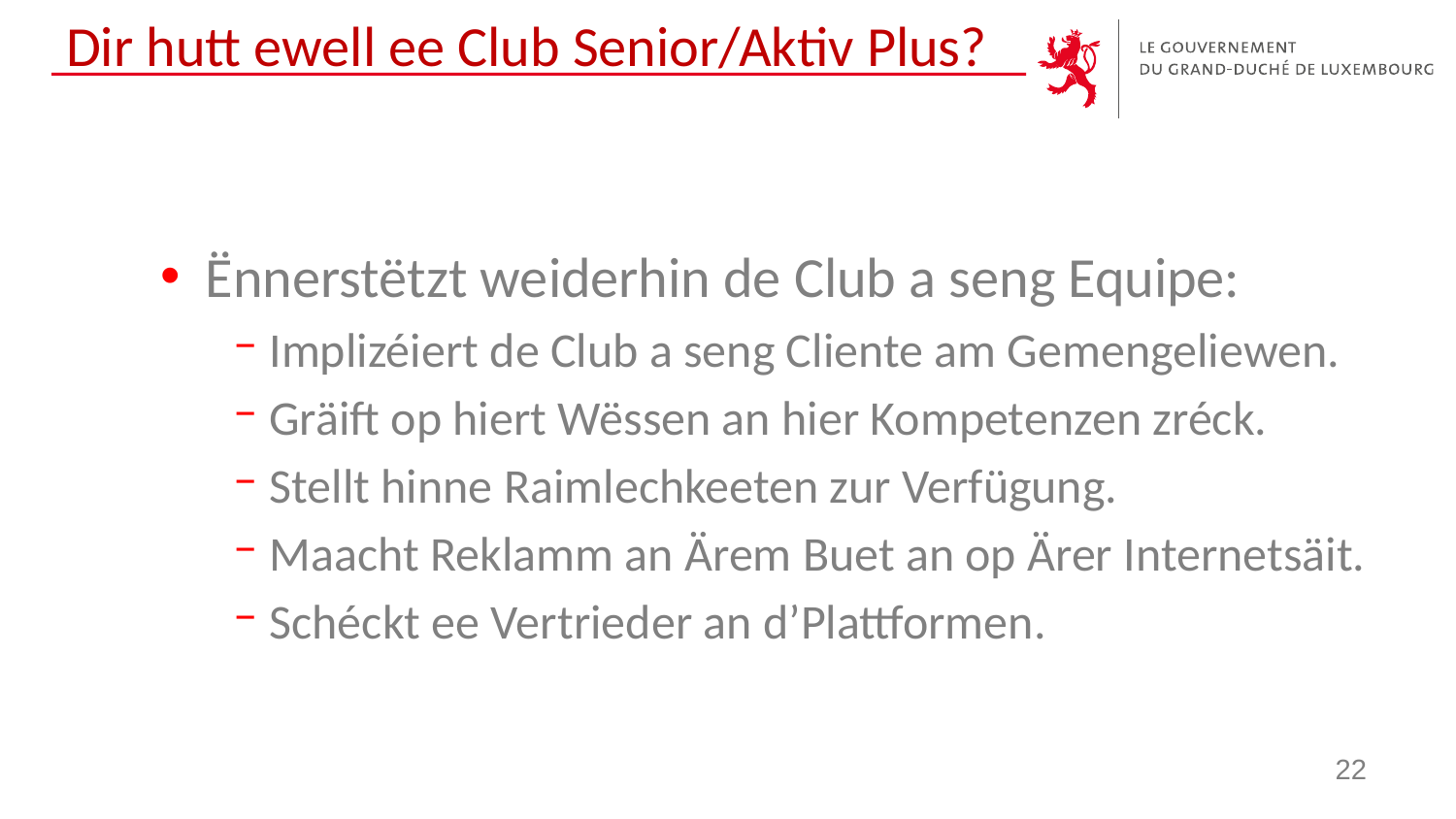

# Dir hutt ewell ee Club Senior/Aktiv Plus?
Ënnerstëtzt weiderhin de Club a seng Equipe:
Implizéiert de Club a seng Cliente am Gemengeliewen.
Gräift op hiert Wëssen an hier Kompetenzen zréck.
Stellt hinne Raimlechkeeten zur Verfügung.
Maacht Reklamm an Ärem Buet an op Ärer Internetsäit.
Schéckt ee Vertrieder an d’Plattformen.
22